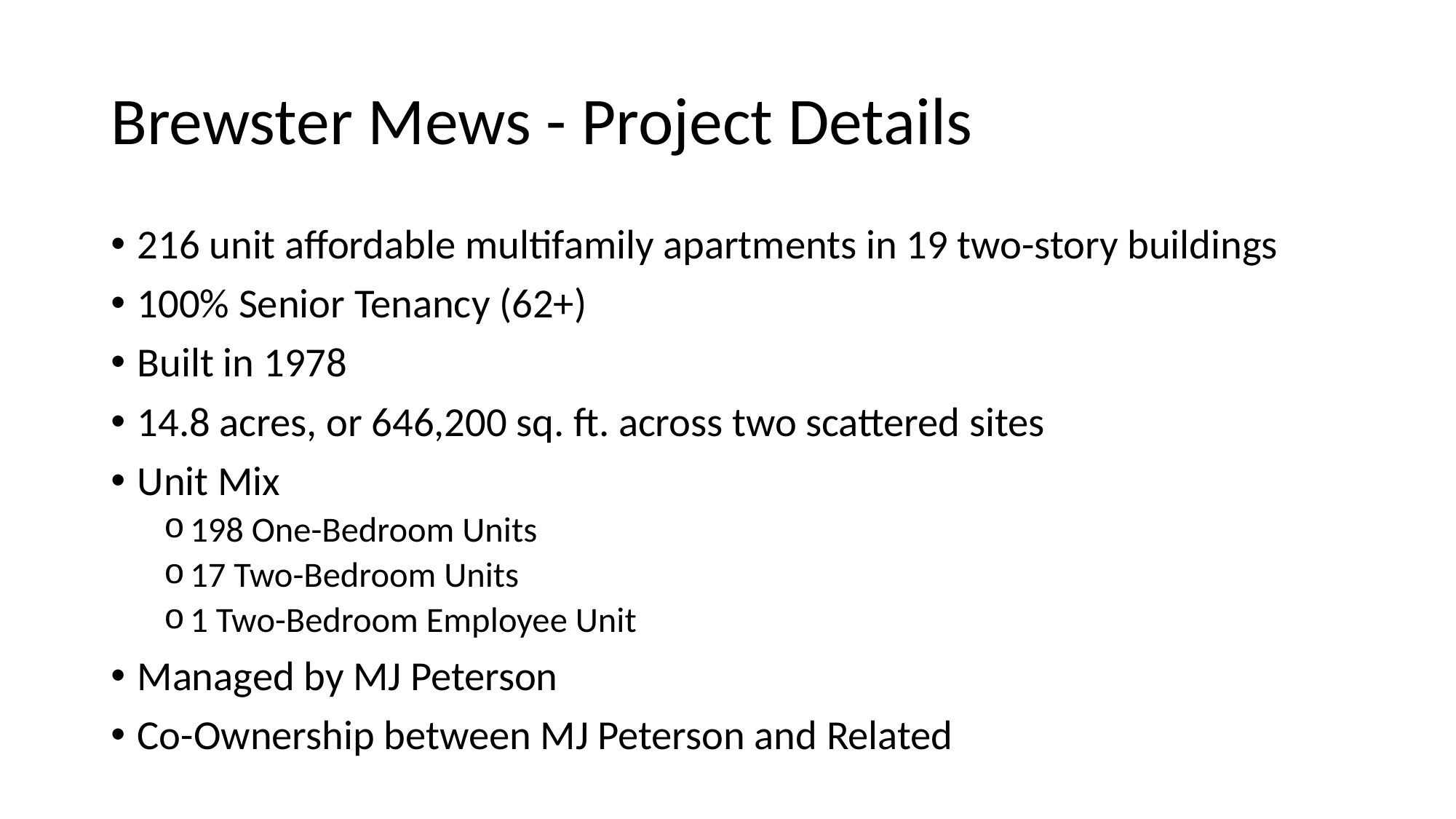

# Brewster Mews - Project Details
216 unit affordable multifamily apartments in 19 two-story buildings
100% Senior Tenancy (62+)
Built in 1978
14.8 acres, or 646,200 sq. ft. across two scattered sites
Unit Mix
198 One-Bedroom Units
17 Two-Bedroom Units
1 Two-Bedroom Employee Unit
Managed by MJ Peterson
Co-Ownership between MJ Peterson and Related